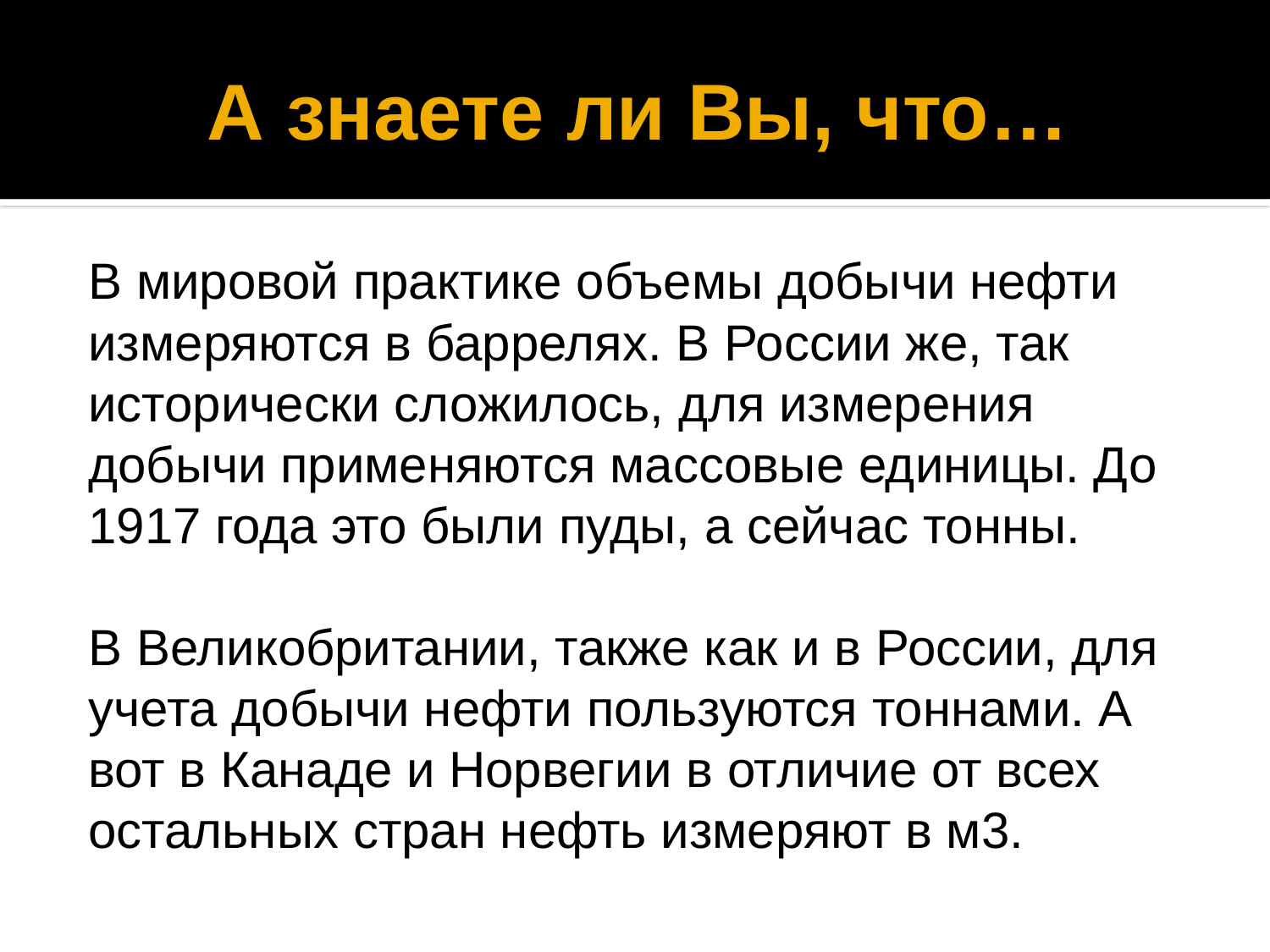

# А знаете ли Вы, что…
В мировой практике объемы добычи нефти измеряются в баррелях. В России же, так исторически сложилось, для измерения добычи применяются массовые единицы. До 1917 года это были пуды, а сейчас тонны.

В Великобритании, также как и в России, для учета добычи нефти пользуются тоннами. А вот в Канаде и Норвегии в отличие от всех остальных стран нефть измеряют в м3.